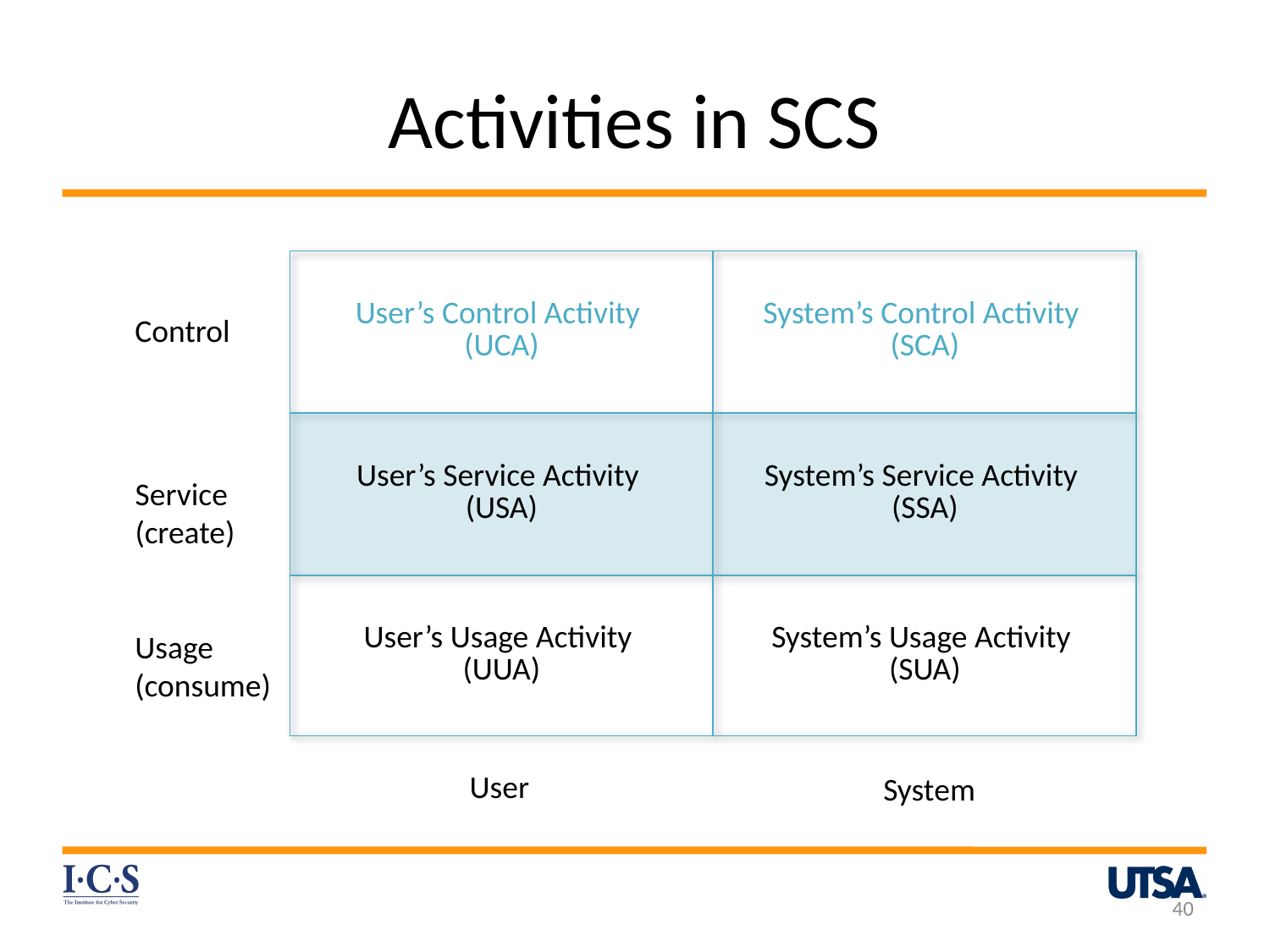

# Activities in SCS
| User’s Control Activity (UCA) | System’s Control Activity (SCA) |
| --- | --- |
| User’s Service Activity (USA) | System’s Service Activity (SSA) |
| User’s Usage Activity (UUA) | System’s Usage Activity (SUA) |
Control
Service (create)
Usage (consume)
User
System
40